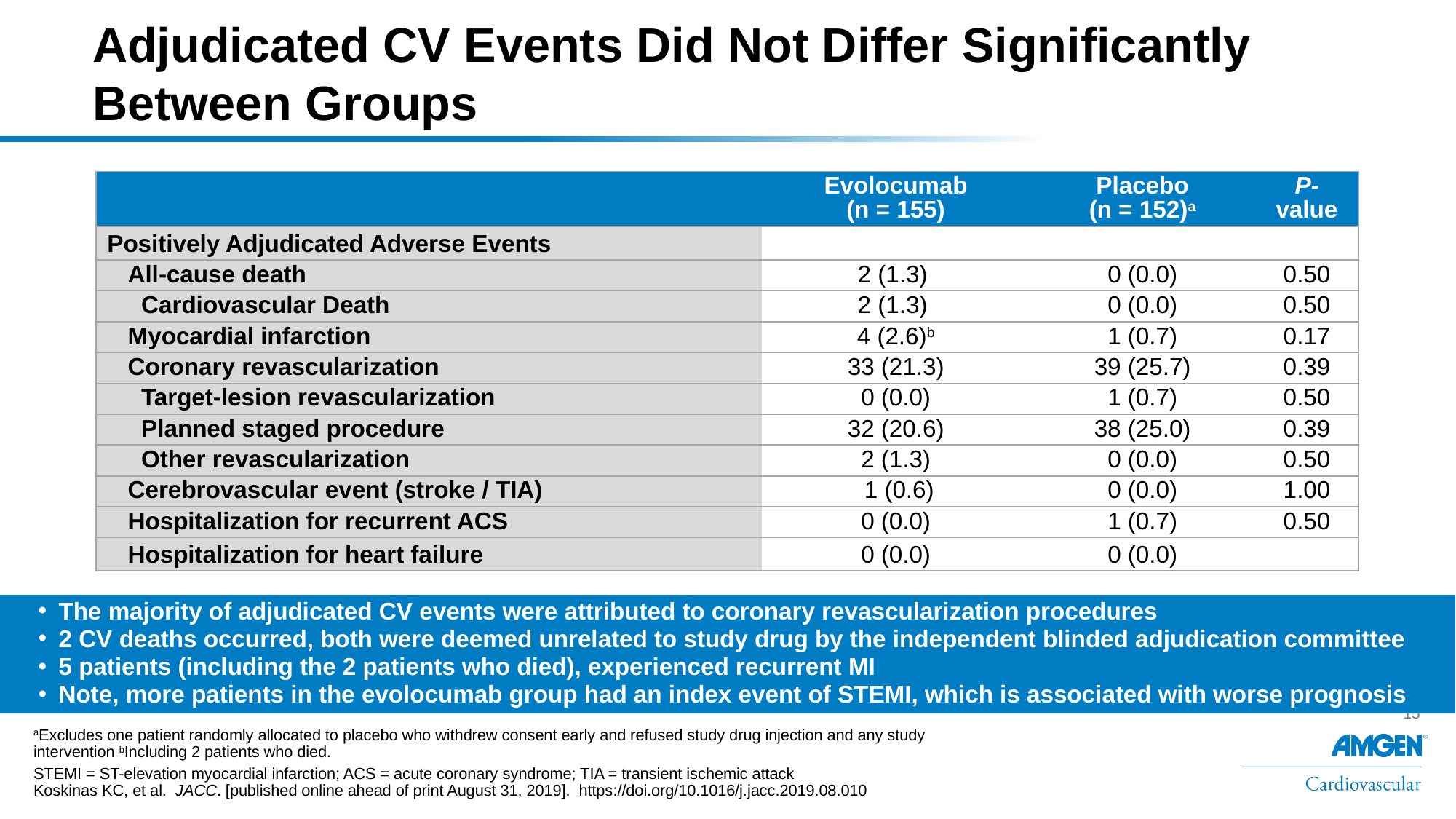

# Adjudicated CV Events Did Not Differ Significantly Between Groups
|  | Evolocumab (n = 155) | Placebo (n = 152)a | P-value |
| --- | --- | --- | --- |
| Positively Adjudicated Adverse Events |  |  |  |
| All-cause death | 2 (1.3) | 0 (0.0) | 0.50 |
| Cardiovascular Death | 2 (1.3) | 0 (0.0) | 0.50 |
| Myocardial infarction | 4 (2.6)b | 1 (0.7) | 0.17 |
| Coronary revascularization | 33 (21.3) | 39 (25.7) | 0.39 |
| Target-lesion revascularization | 0 (0.0) | 1 (0.7) | 0.50 |
| Planned staged procedure | 32 (20.6) | 38 (25.0) | 0.39 |
| Other revascularization | 2 (1.3) | 0 (0.0) | 0.50 |
| Cerebrovascular event (stroke / TIA) | 1 (0.6) | 0 (0.0) | 1.00 |
| Hospitalization for recurrent ACS | 0 (0.0) | 1 (0.7) | 0.50 |
| Hospitalization for heart failure | 0 (0.0) | 0 (0.0) |  |
The majority of adjudicated CV events were attributed to coronary revascularization procedures
2 CV deaths occurred, both were deemed unrelated to study drug by the independent blinded adjudication committee
5 patients (including the 2 patients who died), experienced recurrent MI
Note, more patients in the evolocumab group had an index event of STEMI, which is associated with worse prognosis
aExcludes one patient randomly allocated to placebo who withdrew consent early and refused study drug injection and any study intervention bIncluding 2 patients who died.
STEMI = ST-elevation myocardial infarction; ACS = acute coronary syndrome; TIA = transient ischemic attack
Koskinas KC, et al.  JACC. [published online ahead of print August 31, 2019].  https://doi.org/10.1016/j.jacc.2019.08.010